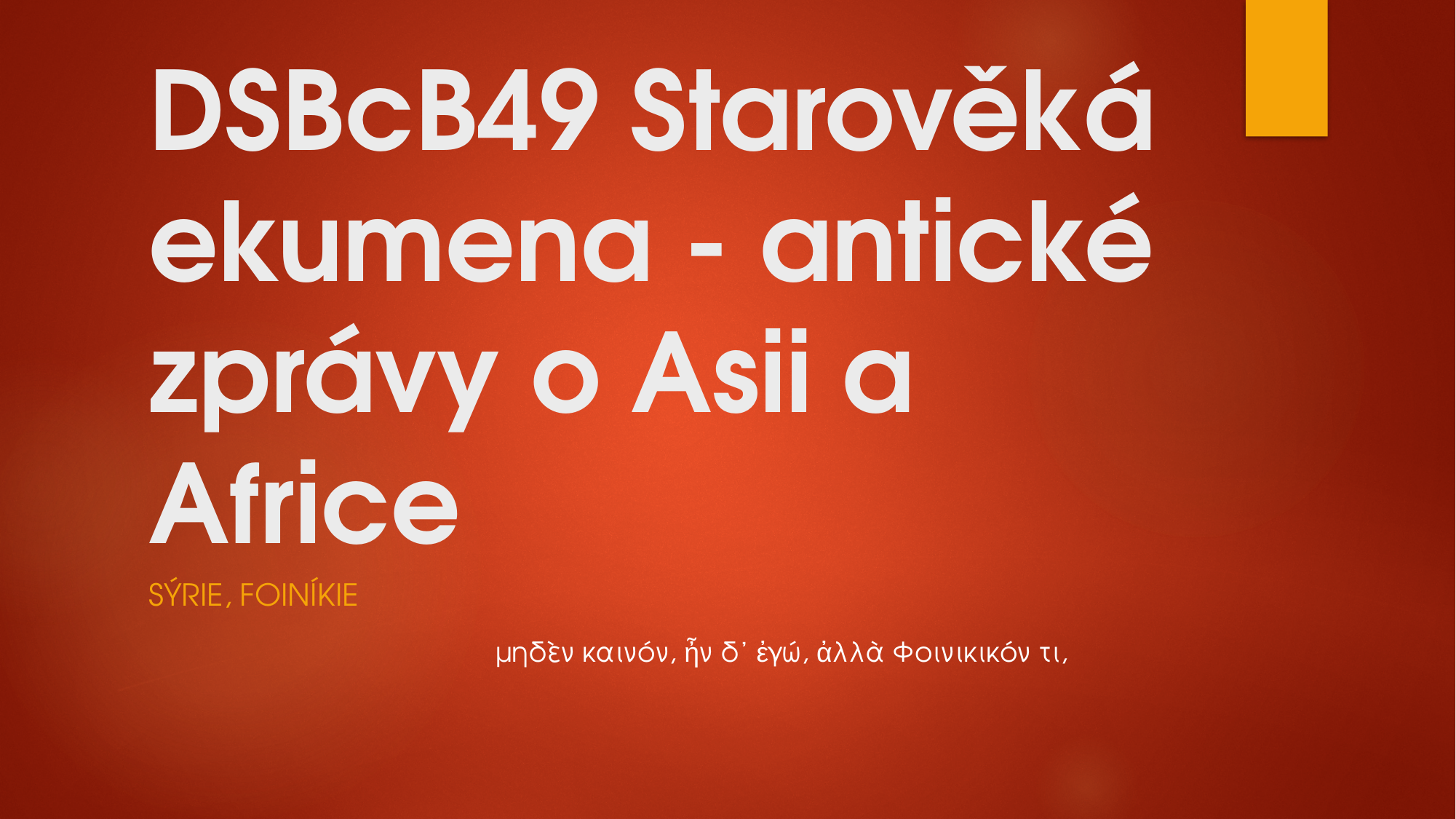

# DSBcB49 Starověká ekumena - antické zprávy o Asii a Africe
Sýrie, Foiníkie
μηδὲν καινόν, ἦν δ᾽ ἐγώ, ἀλλὰ Φοινικικόν τι,